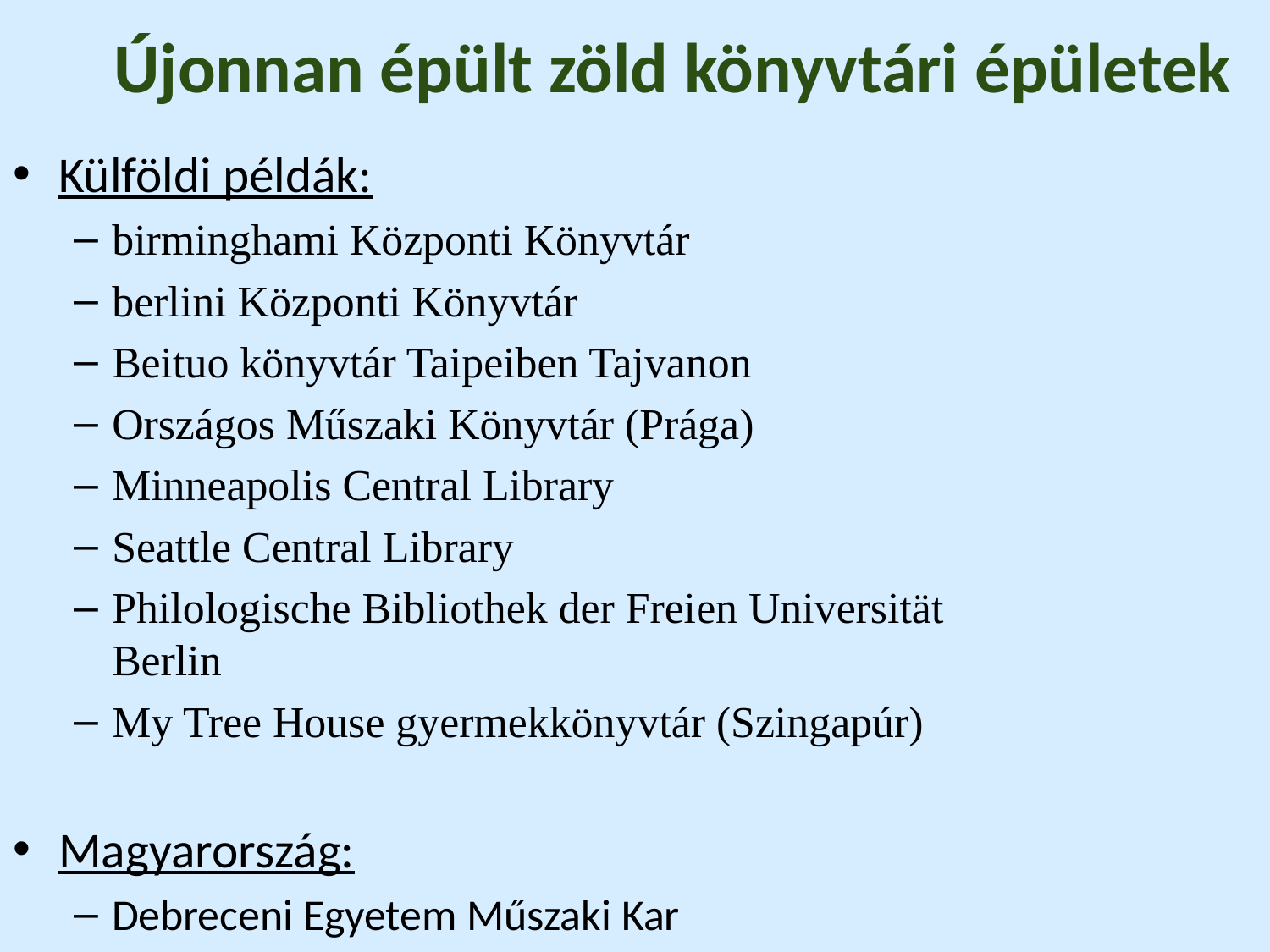

#
Újonnan épült zöld könyvtári épületek
Külföldi példák:
birminghami Központi Könyvtár
berlini Központi Könyvtár
Beituo könyvtár Taipeiben Tajvanon
Országos Műszaki Könyvtár (Prága)
Minneapolis Central Library
Seattle Central Library
Philologische Bibliothek der Freien Universität Berlin
My Tree House gyermekkönyvtár (Szingapúr)

Magyarország:
Debreceni Egyetem Műszaki Kar